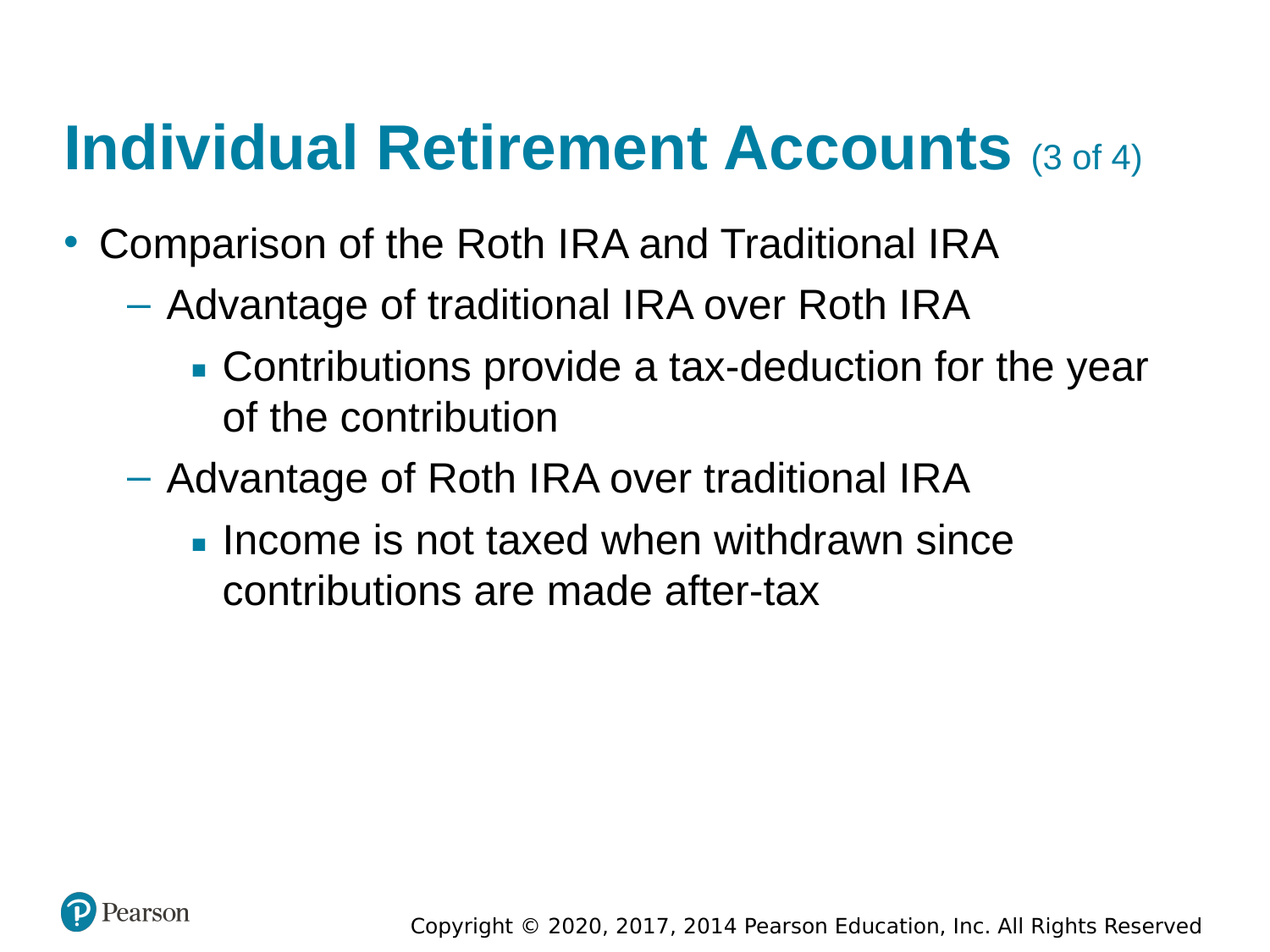

# Individual Retirement Accounts (3 of 4)
Comparison of the Roth I R A and Traditional I R A
Advantage of traditional I R A over Roth I R A
Contributions provide a tax-deduction for the year of the contribution
Advantage of Roth I R A over traditional I R A
Income is not taxed when withdrawn since contributions are made after-tax